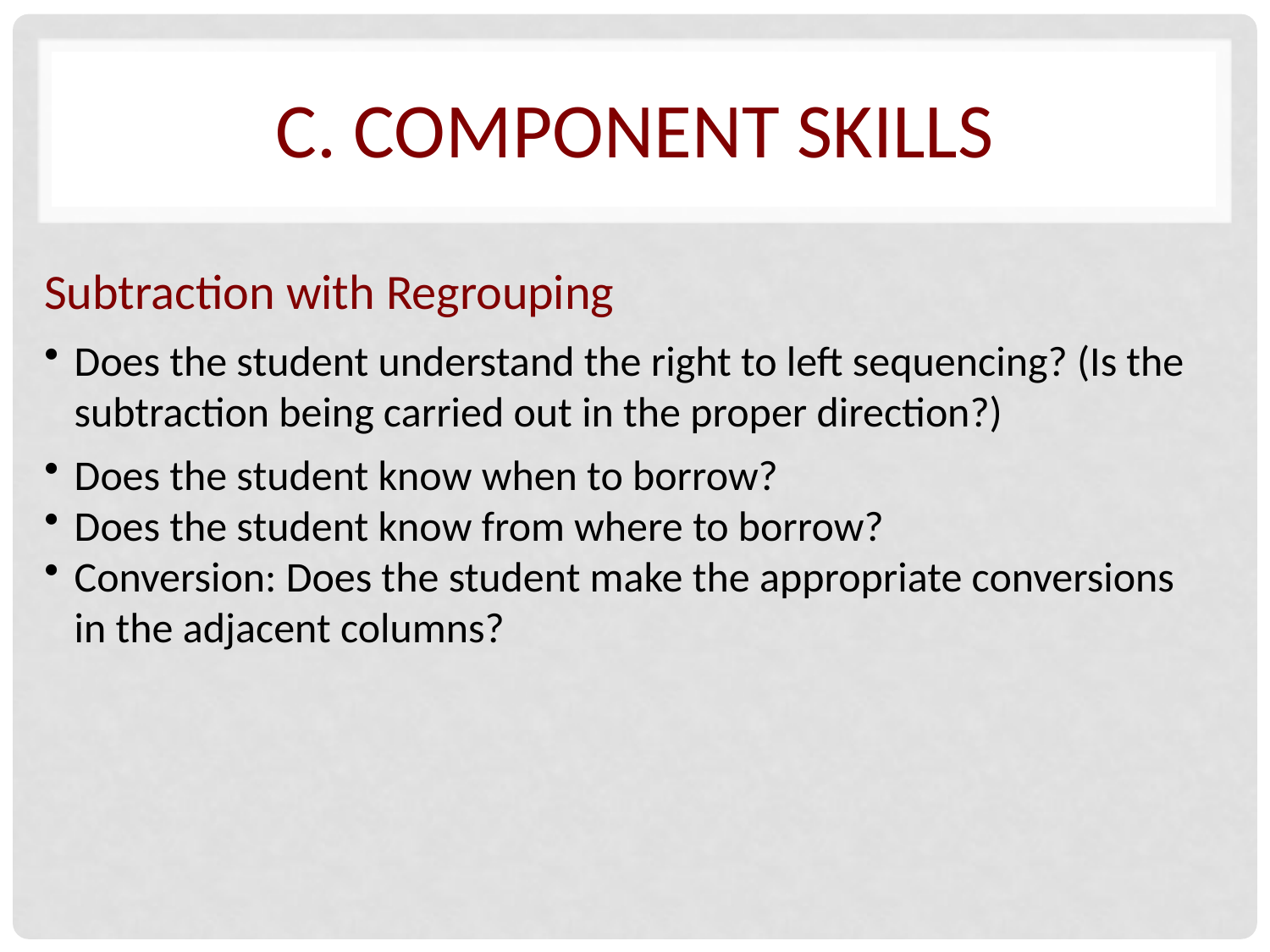

C. Component Skills
Subtraction with Regrouping
Does the student understand the right to left sequencing? (Is the subtraction being carried out in the proper direction?)
Does the student know when to borrow?
Does the student know from where to borrow?
Conversion: Does the student make the appropriate conversions in the adjacent columns?